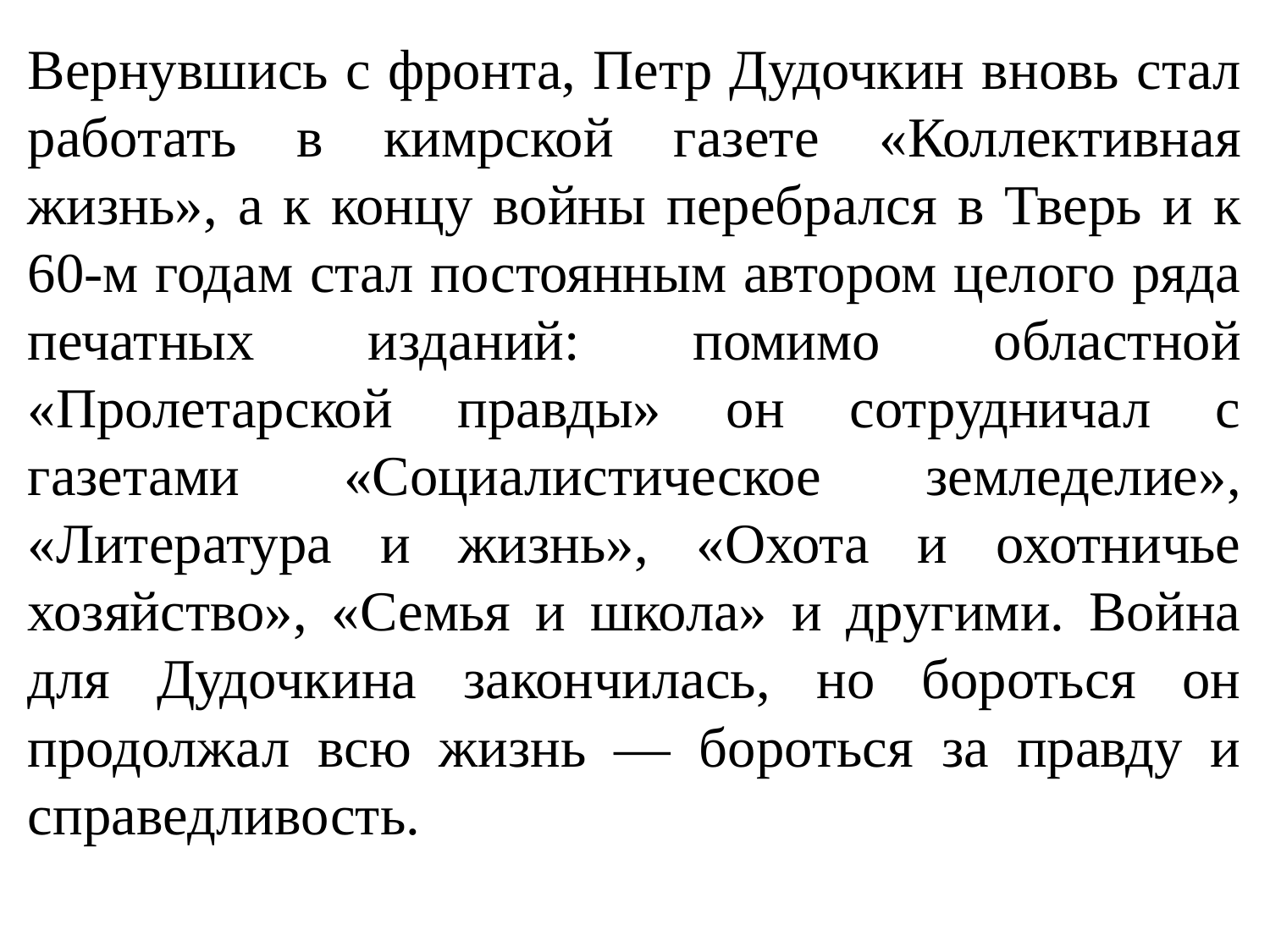

Вернувшись с фронта, Петр Дудочкин вновь стал работать в кимрской газете «Коллективная жизнь», а к концу войны перебрался в Тверь и к 60-м годам стал постоянным автором целого ряда печатных изданий: помимо областной «Пролетарской правды» он сотрудничал с газетами «Социалистическое земледелие», «Литература и жизнь», «Охота и охотничье хозяйство», «Семья и школа» и другими. Война для Дудочкина закончилась, но бороться он продолжал всю жизнь — бороться за правду и справедливость.